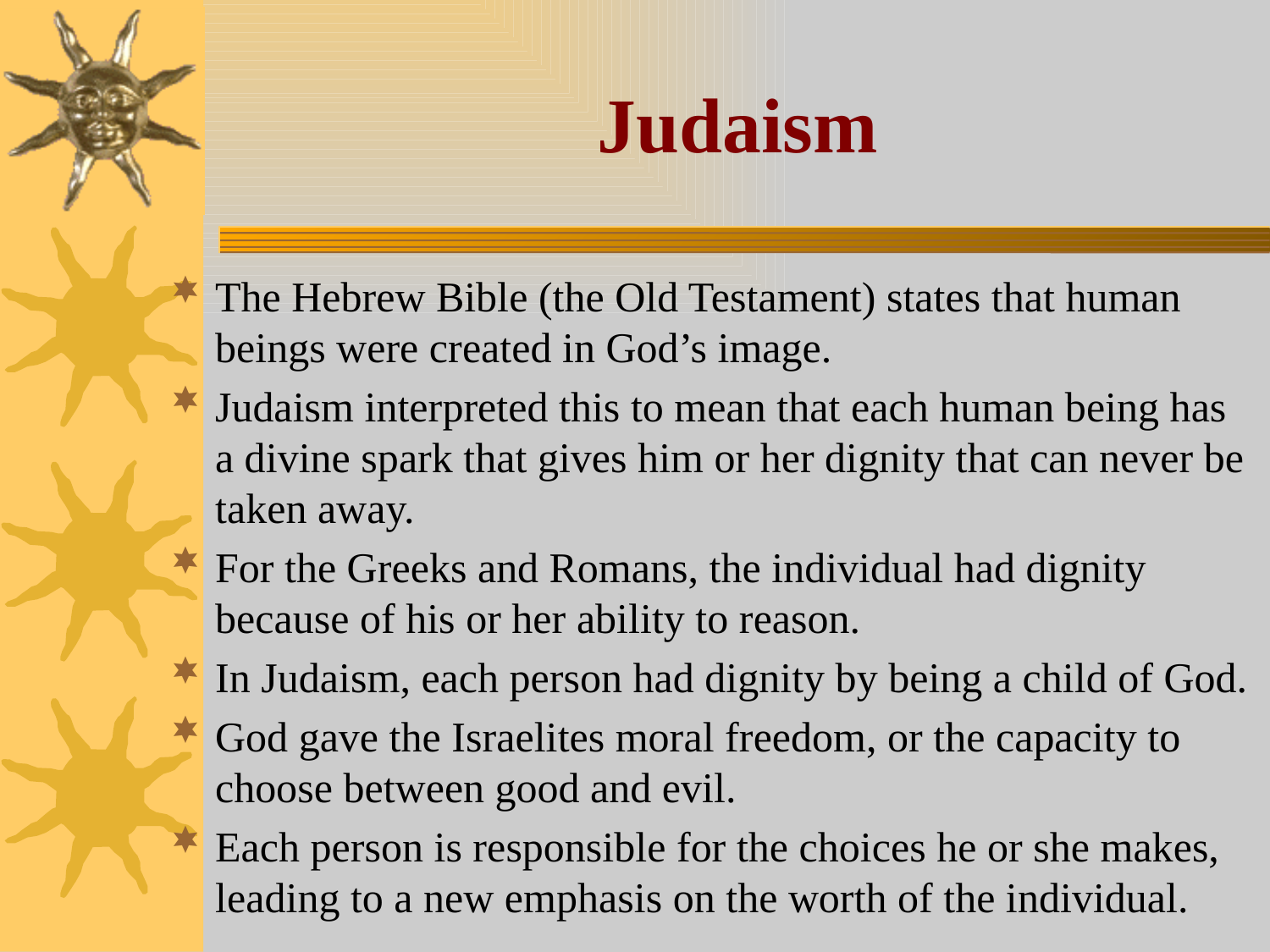

# Judaism
The Hebrew Bible (the Old Testament) states that human beings were created in God’s image.
Judaism interpreted this to mean that each human being has a divine spark that gives him or her dignity that can never be taken away.
For the Greeks and Romans, the individual had dignity because of his or her ability to reason.
In Judaism, each person had dignity by being a child of God.
God gave the Israelites moral freedom, or the capacity to choose between good and evil.
Each person is responsible for the choices he or she makes, leading to a new emphasis on the worth of the individual.